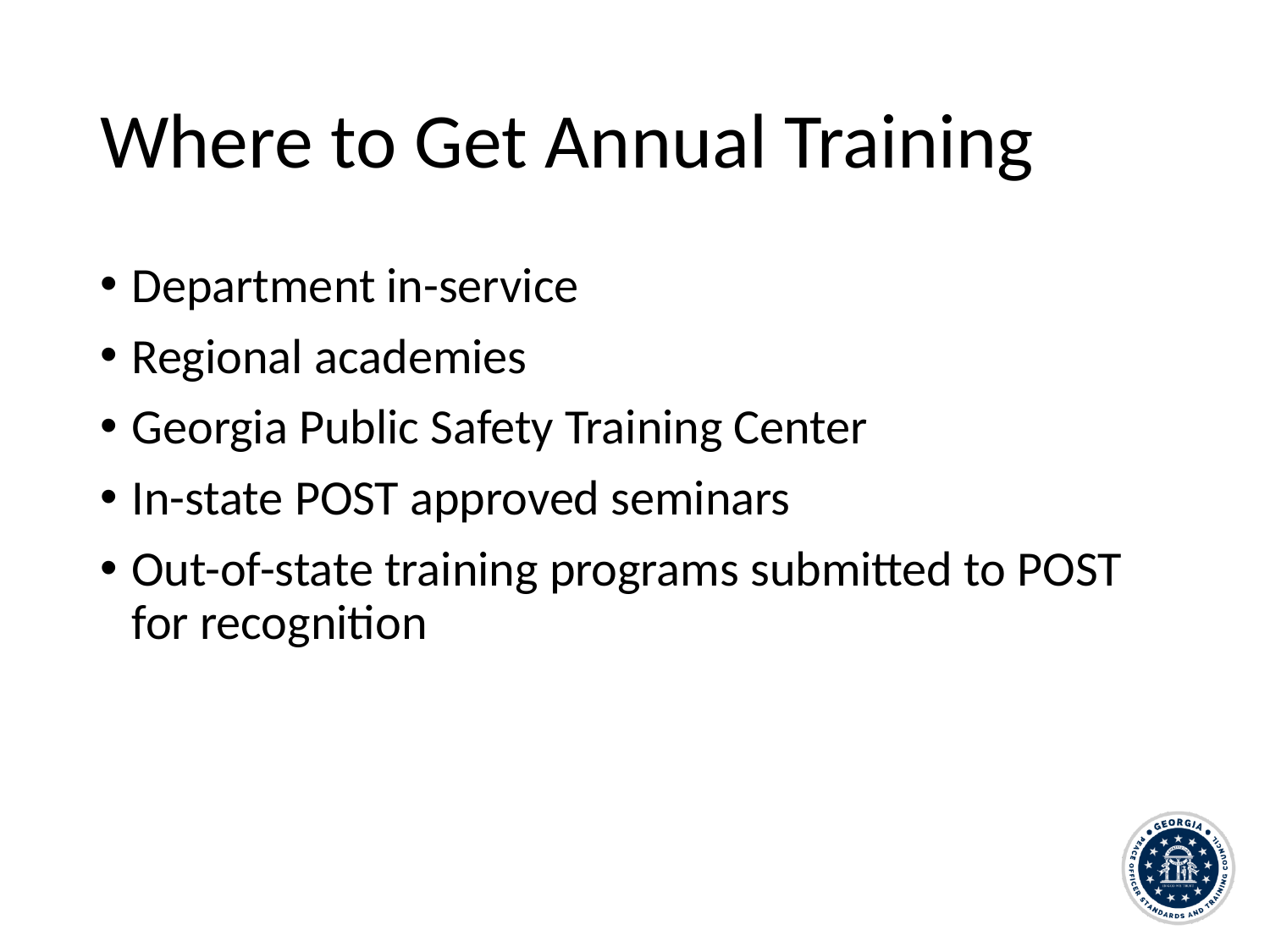

# Where to Get Annual Training
Department in-service
Regional academies
Georgia Public Safety Training Center
In-state POST approved seminars
Out-of-state training programs submitted to POST for recognition